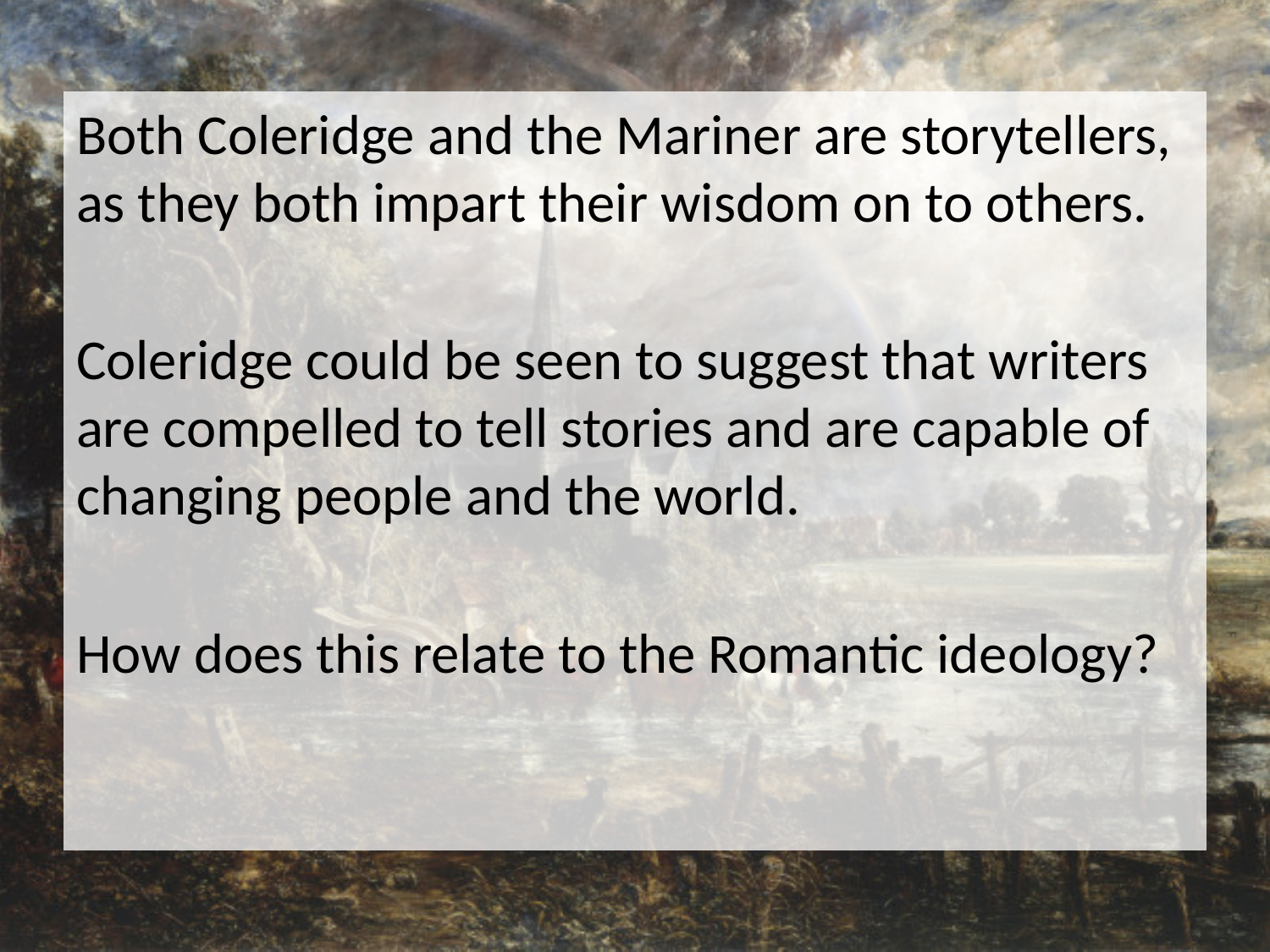

Both Coleridge and the Mariner are storytellers, as they both impart their wisdom on to others.

Coleridge could be seen to suggest that writers are compelled to tell stories and are capable of changing people and the world.

How does this relate to the Romantic ideology?